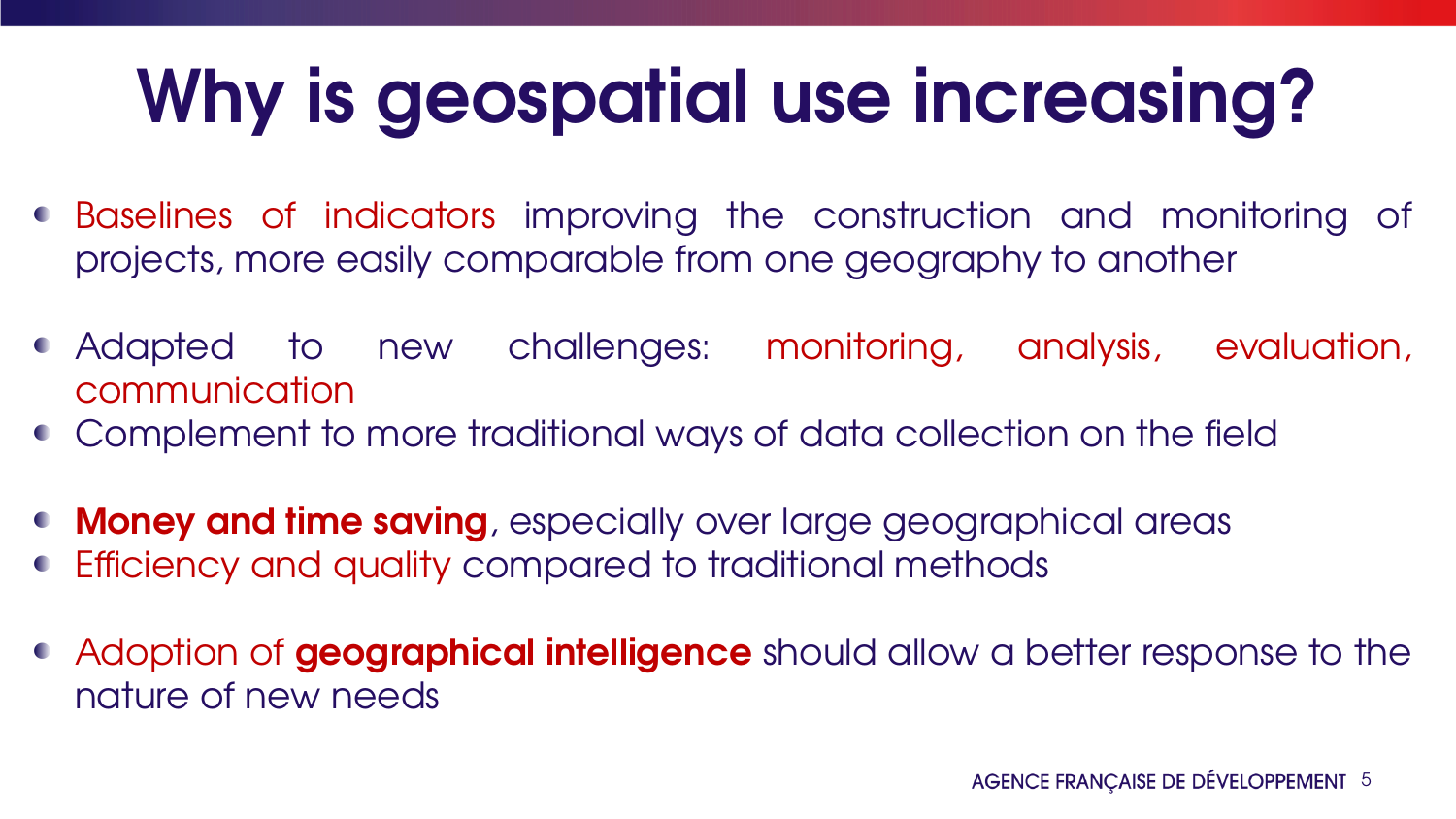

Why is geospatial use increasing?
Baselines of indicators improving the construction and monitoring of projects, more easily comparable from one geography to another

Adapted to new challenges: monitoring, analysis, evaluation, communication
Complement to more traditional ways of data collection on the field

Money and time saving, especially over large geographical areas
Efficiency and quality compared to traditional methods

Adoption of geographical intelligence should allow a better response to the nature of new needs